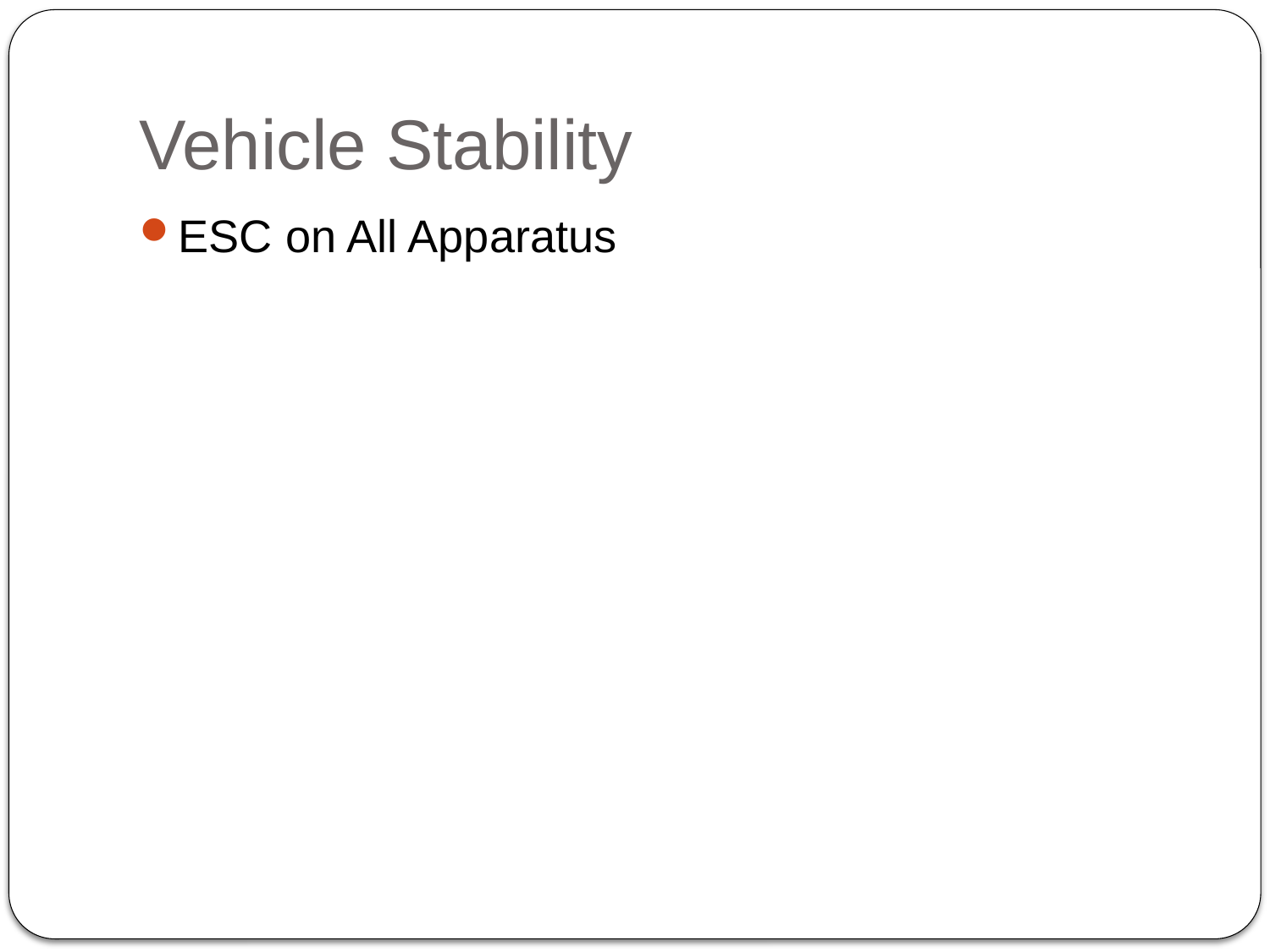

# Vehicle Stability
ESC on All Apparatus